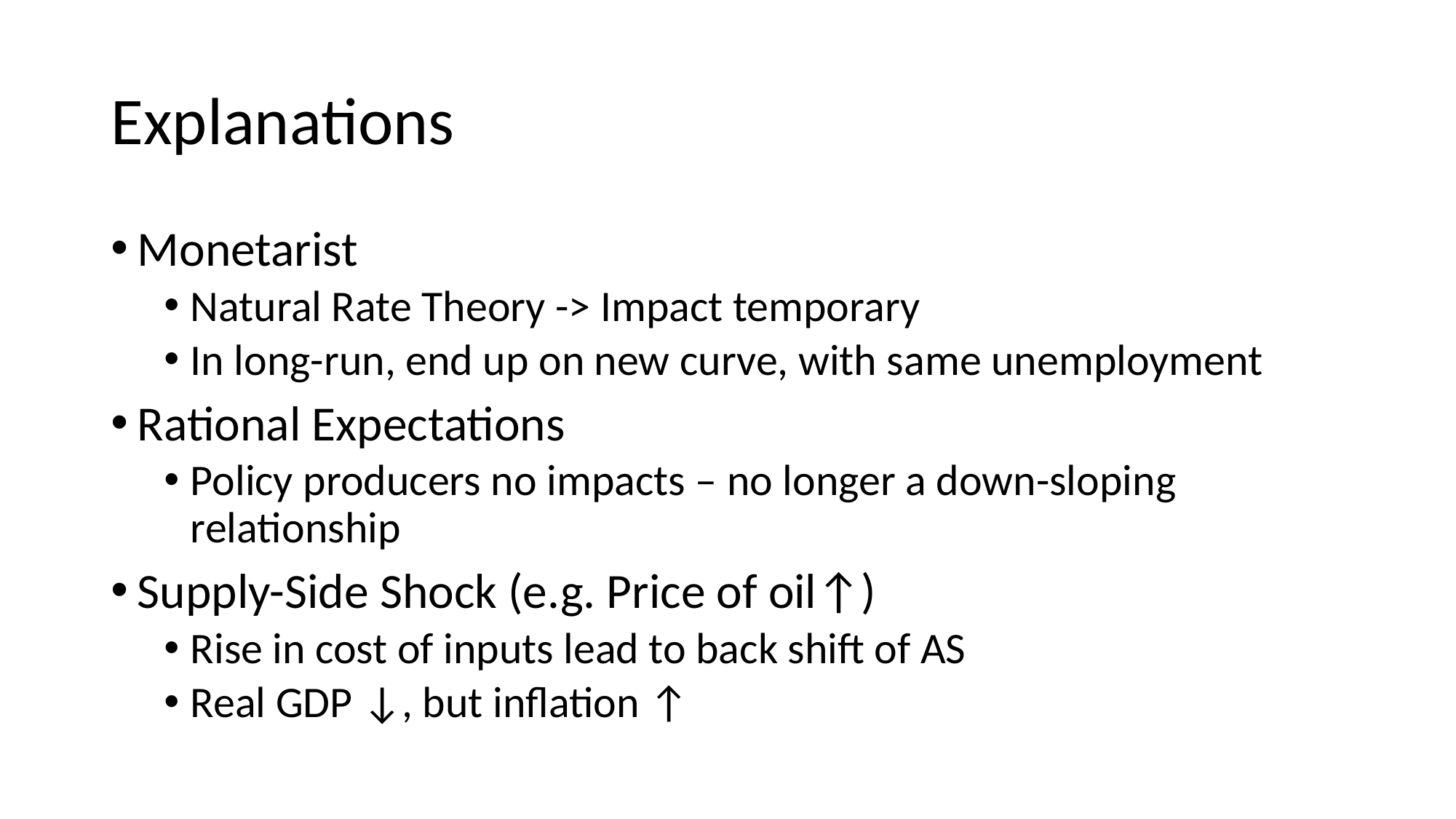

# Explanations
Monetarist
Natural Rate Theory -> Impact temporary
In long-run, end up on new curve, with same unemployment
Rational Expectations
Policy producers no impacts – no longer a down-sloping relationship
Supply-Side Shock (e.g. Price of oil↑)
Rise in cost of inputs lead to back shift of AS
Real GDP ↓, but inflation ↑